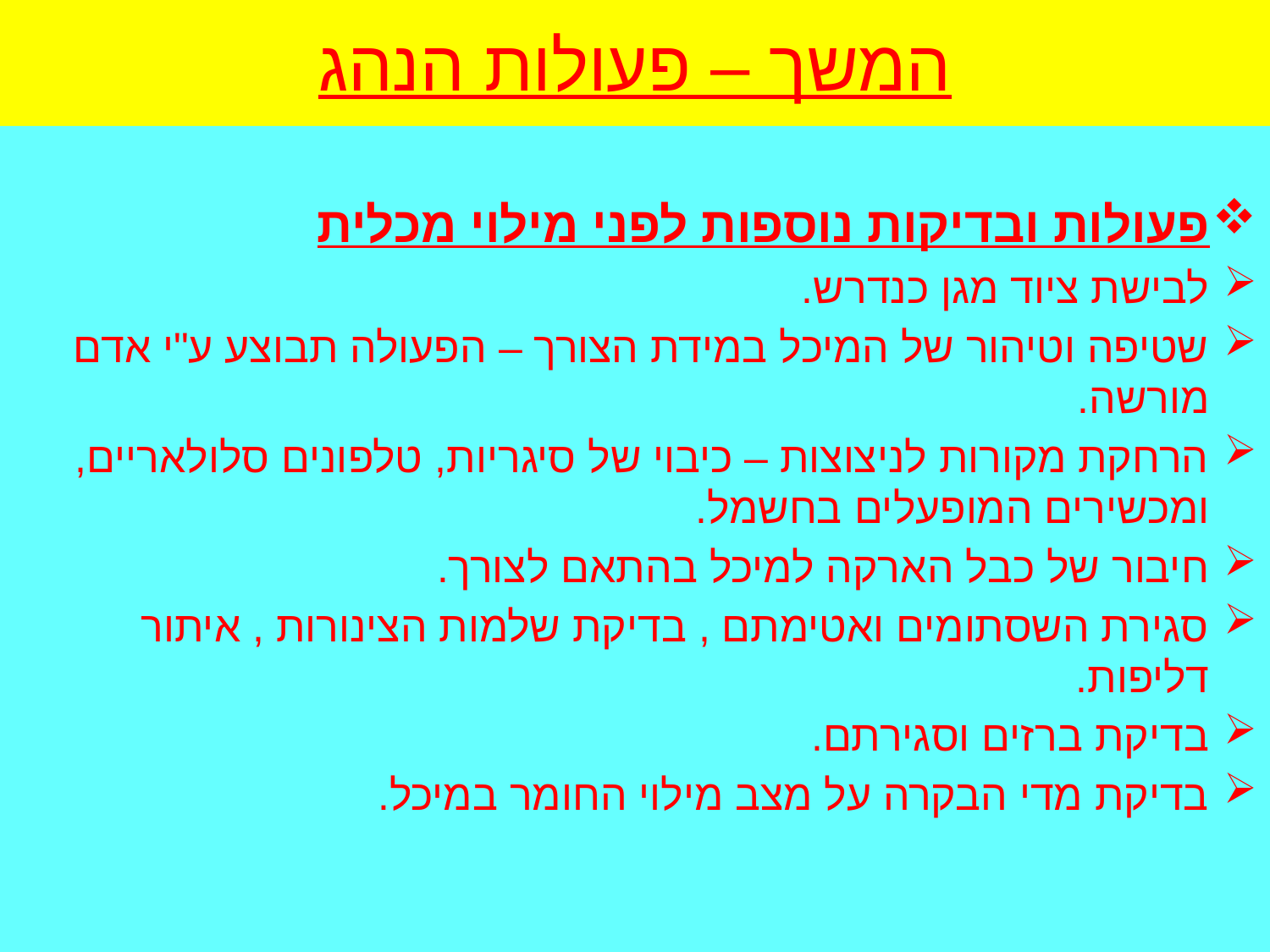

# המשך – פעולות הנהג

פעולות ובדיקות נוספות לפני מילוי מכלית
לבישת ציוד מגן כנדרש.
שטיפה וטיהור של המיכל במידת הצורך – הפעולה תבוצע ע"י אדם מורשה.
הרחקת מקורות לניצוצות – כיבוי של סיגריות, טלפונים סלולאריים, ומכשירים המופעלים בחשמל.
חיבור של כבל הארקה למיכל בהתאם לצורך.
סגירת השסתומים ואטימתם , בדיקת שלמות הצינורות , איתור דליפות.
בדיקת ברזים וסגירתם.
בדיקת מדי הבקרה על מצב מילוי החומר במיכל.

19